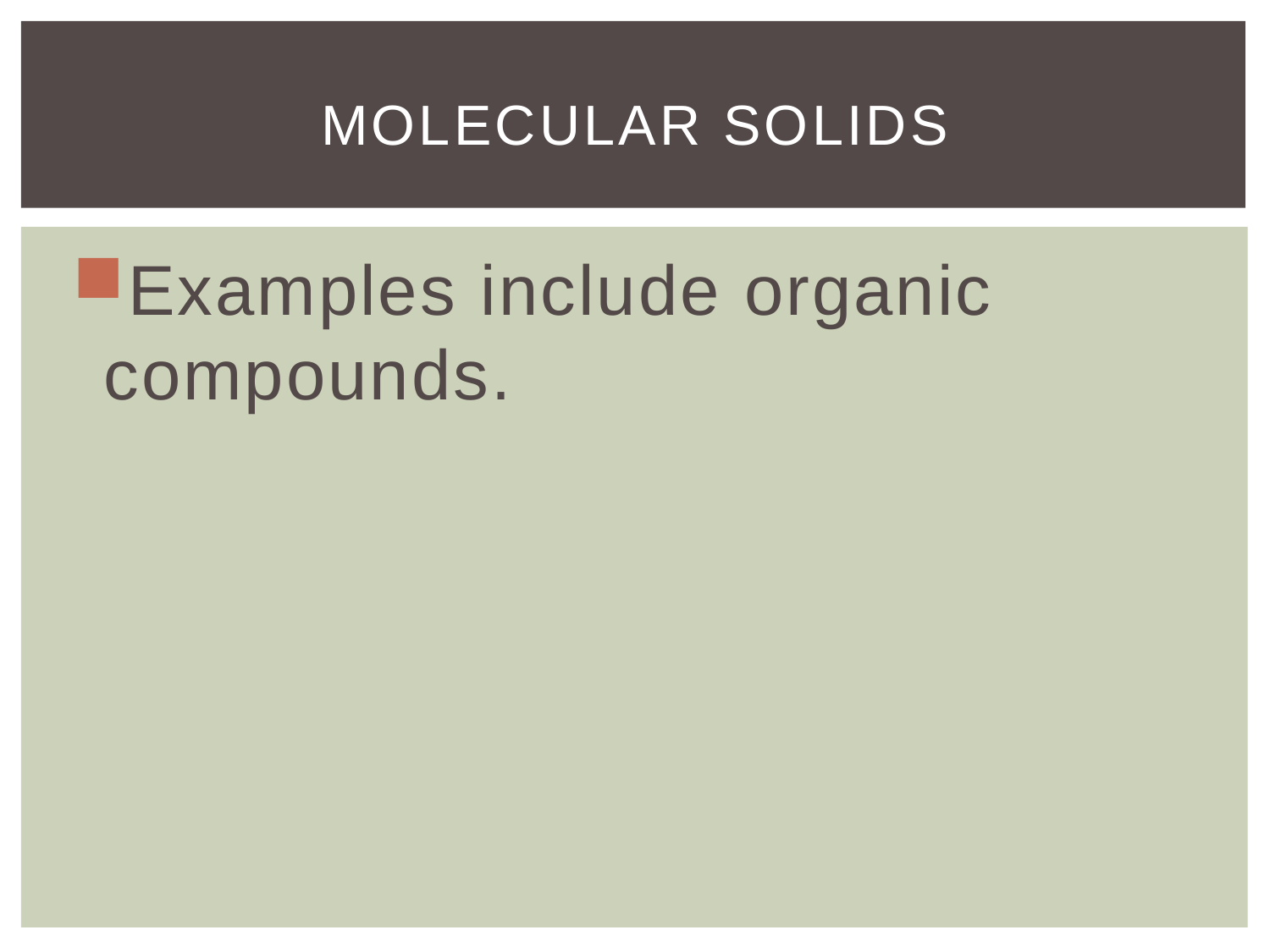

# Molecular solids
Examples include organic compounds.